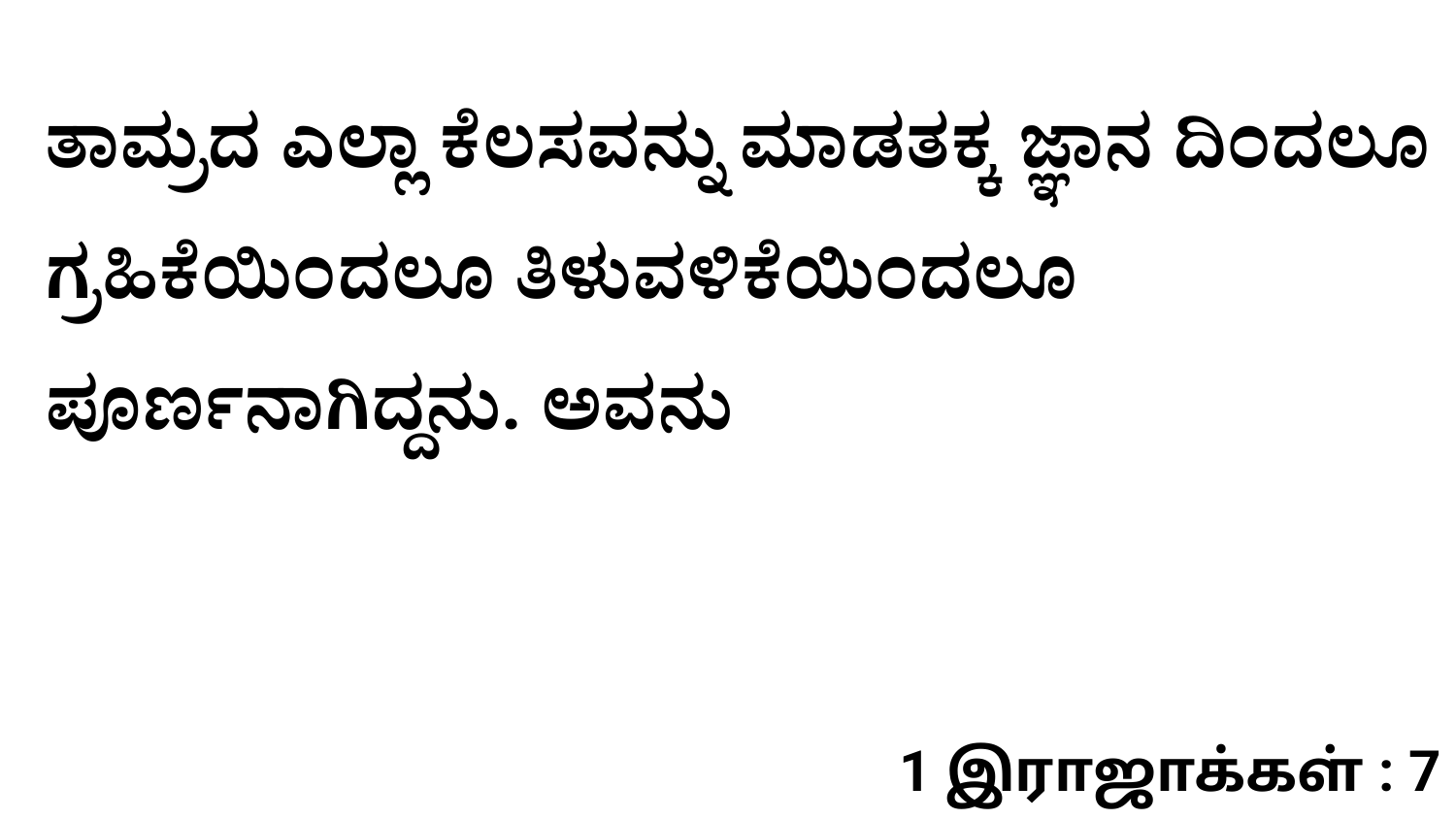

ತಾಮ್ರದ ಎಲ್ಲಾ ಕೆಲಸವನ್ನು ಮಾಡತಕ್ಕ ಜ್ಞಾನ ದಿಂದಲೂ ಗ್ರಹಿಕೆಯಿಂದಲೂ ತಿಳುವಳಿಕೆಯಿಂದಲೂ ಪೂರ್ಣನಾಗಿದ್ದನು. ಅವನು
1 இராஜாக்கள் : 7